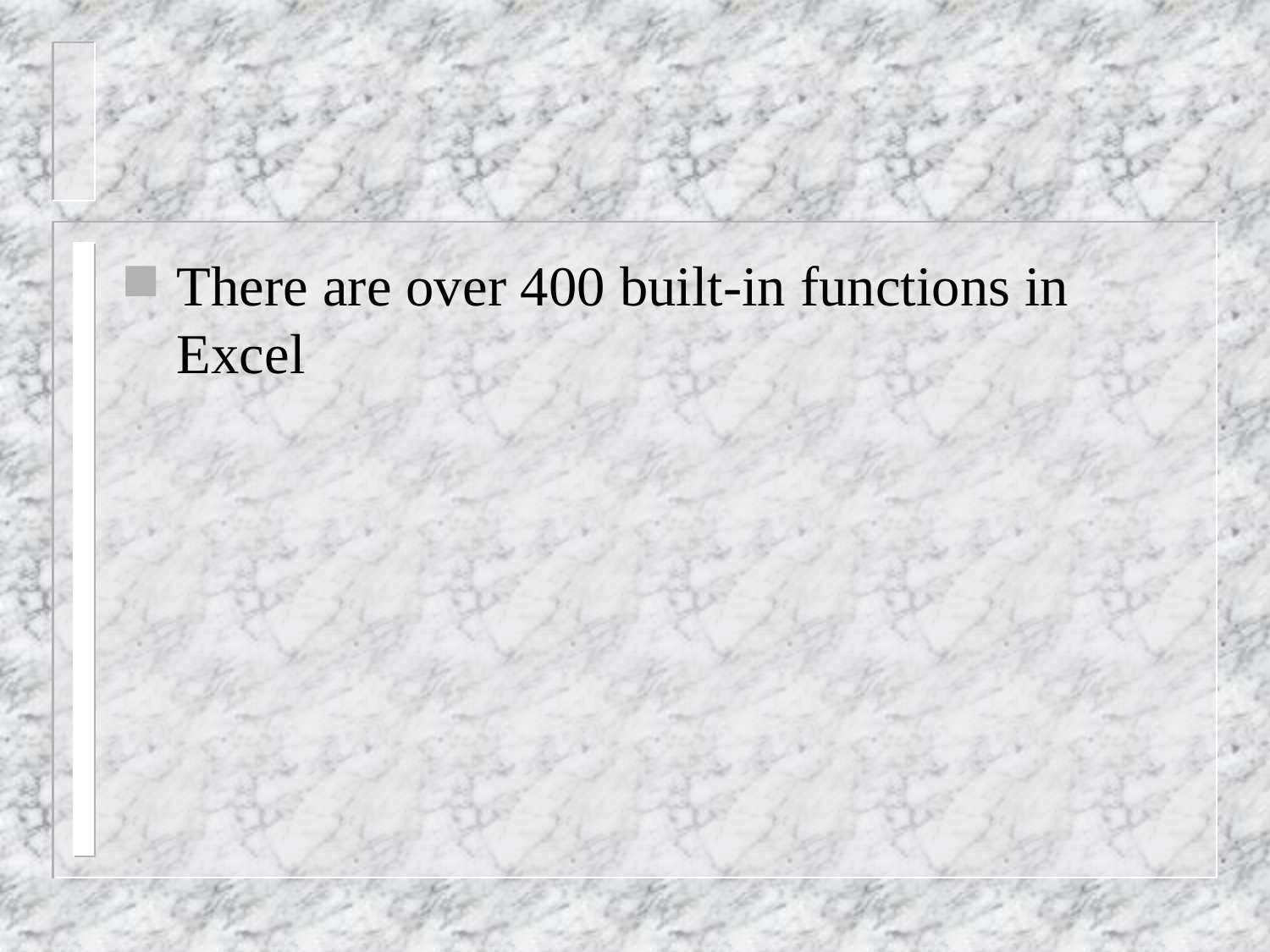

#
There are over 400 built-in functions in Excel